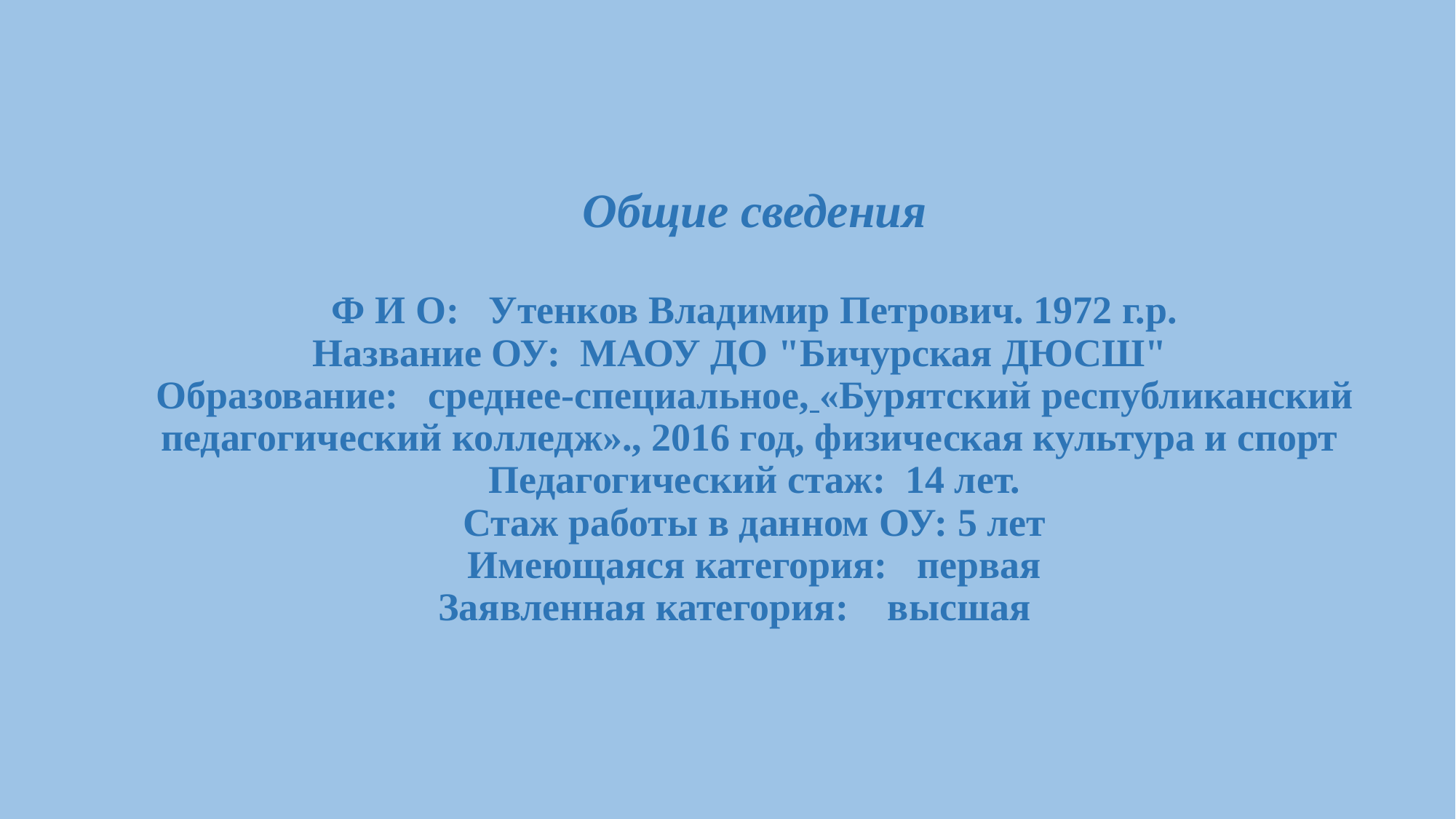

# Общие сведения Ф И О:   Утенков Владимир Петрович. 1972 г.р. Название ОУ:  МАОУ ДО "Бичурская ДЮСШ" Образование:   среднее-специальное, «Бурятский республиканский педагогический колледж»., 2016 год, физическая культура и спорт Педагогический стаж:  14 лет. Стаж работы в данном ОУ: 5 лет Имеющаяся категория:   первая Заявленная категория:    высшая